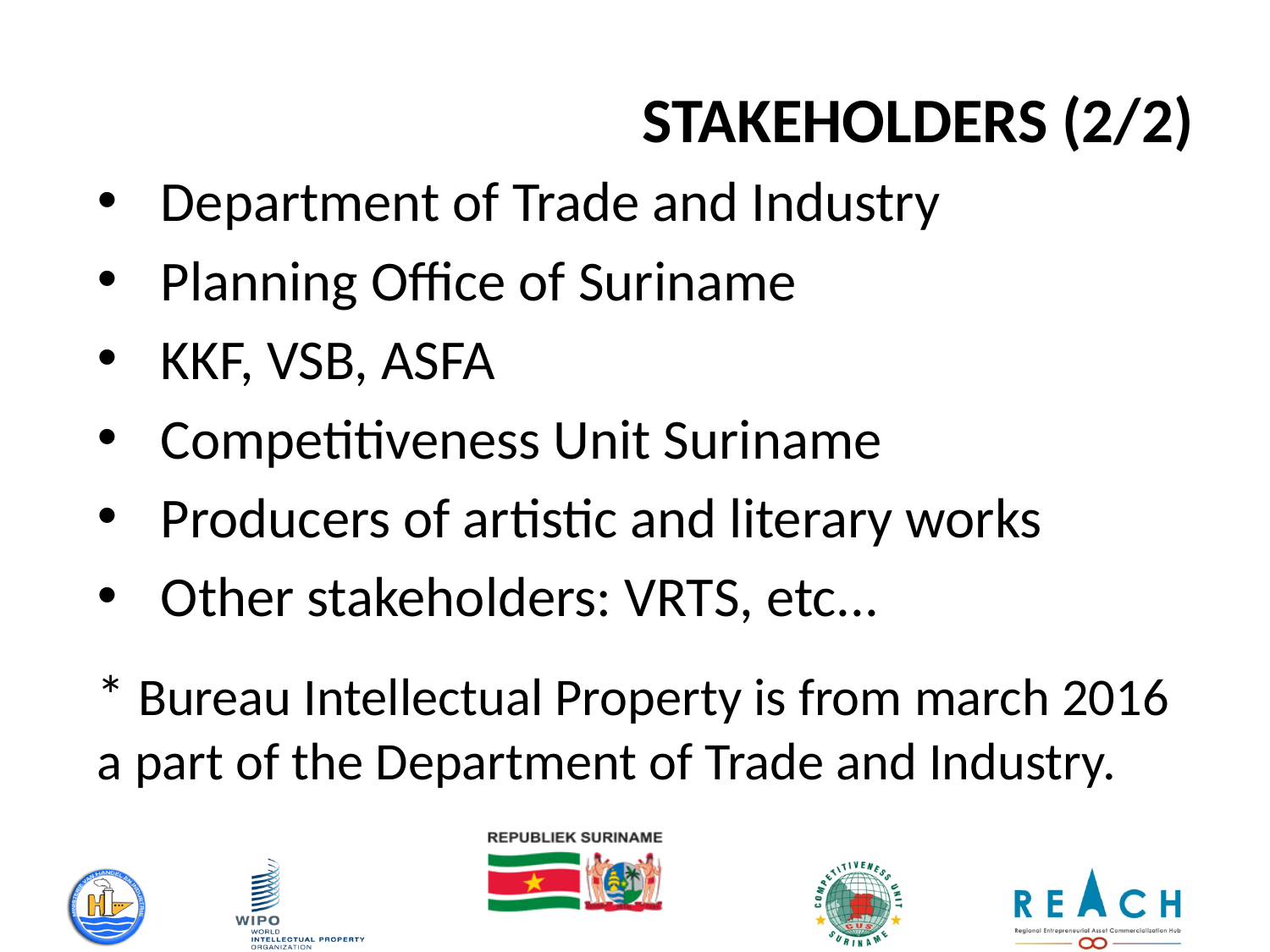

# STAKEHOLDERS (2/2)
Department of Trade and Industry
Planning Office of Suriname
KKF, VSB, ASFA
Competitiveness Unit Suriname
Producers of artistic and literary works
Other stakeholders: VRTS, etc...

* Bureau Intellectual Property is from march 2016 a part of the Department of Trade and Industry.